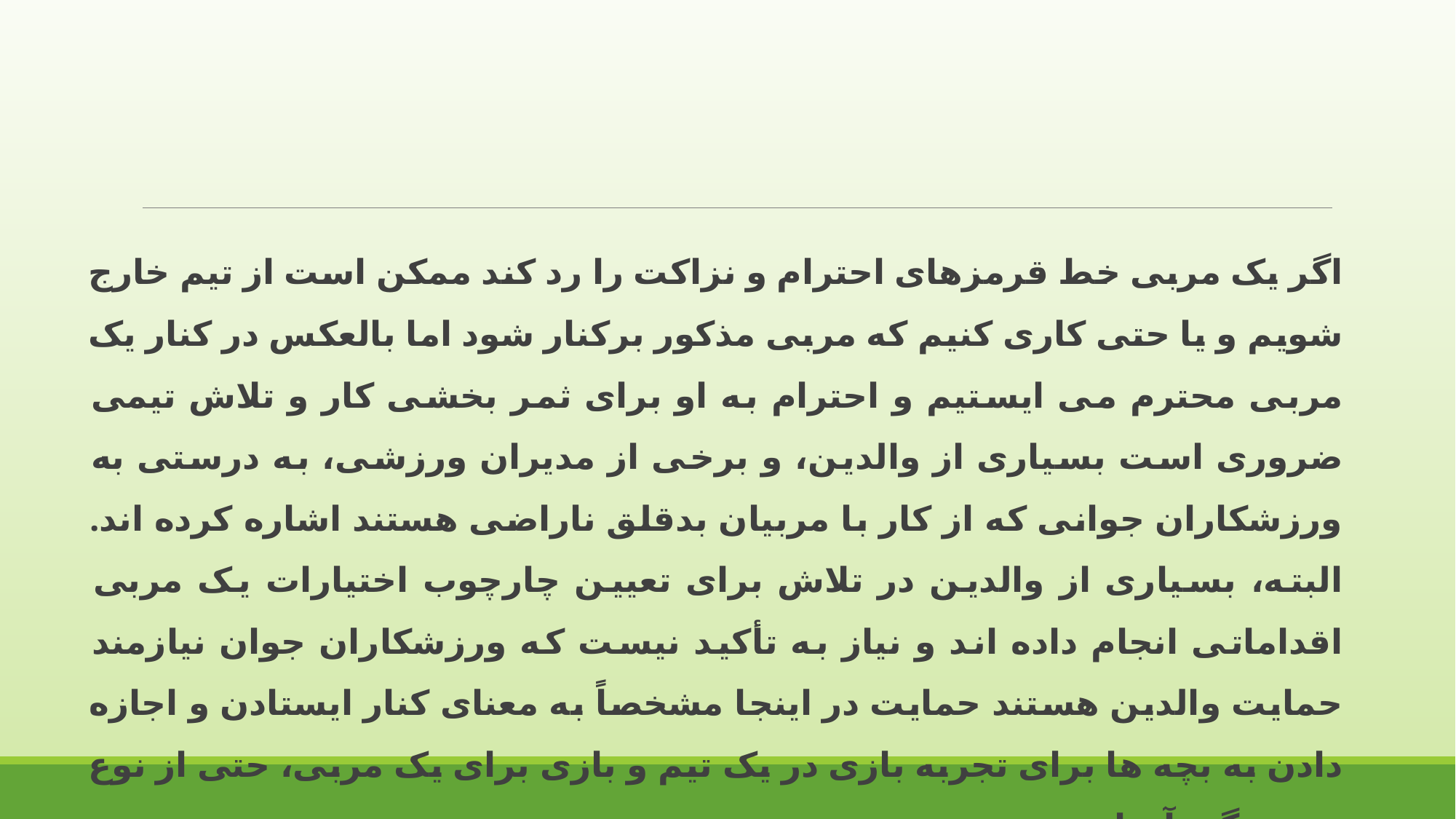

اگر یک مربی خط قرمزهای احترام و نزاکت را رد کند ممکن است از تیم خارج شویم و یا حتی کاری کنیم که مربی مذکور برکنار شود اما بالعکس در کنار یک مربی محترم می ایستیم و احترام به او برای ثمر بخشی کار و تلاش تیمی ضروری است بسیاری از والدین، و برخی از مدیران ورزشی، به درستی به ورزشکاران جوانی که از کار با مربیان بدقلق ناراضی هستند اشاره کرده اند. البته، بسیاری از والدین در تلاش برای تعیین چارچوب اختیارات یک مربی اقداماتی انجام داده اند و نیاز به تأکید نیست که ورزشکاران جوان نیازمند حمایت والدین هستند حمایت در اینجا مشخصاً به معنای کنار ایستادن و اجازه دادن به بچه ها برای تجربه بازی در یک تیم و بازی برای یک مربی، حتی از نوع سخت گیر آن است.